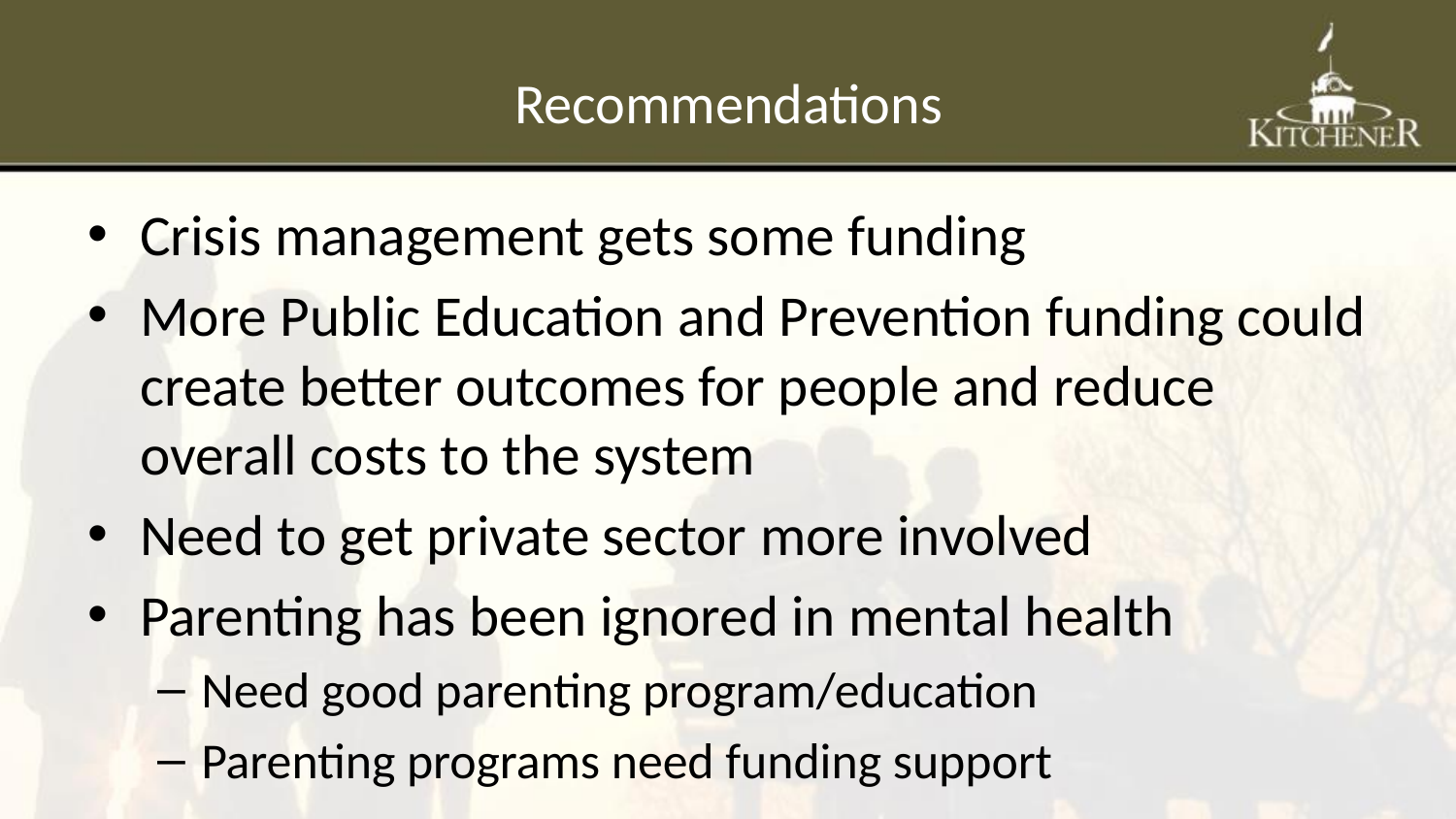

# Recommendations
Crisis management gets some funding
More Public Education and Prevention funding could create better outcomes for people and reduce overall costs to the system
Need to get private sector more involved
Parenting has been ignored in mental health
Need good parenting program/education
Parenting programs need funding support